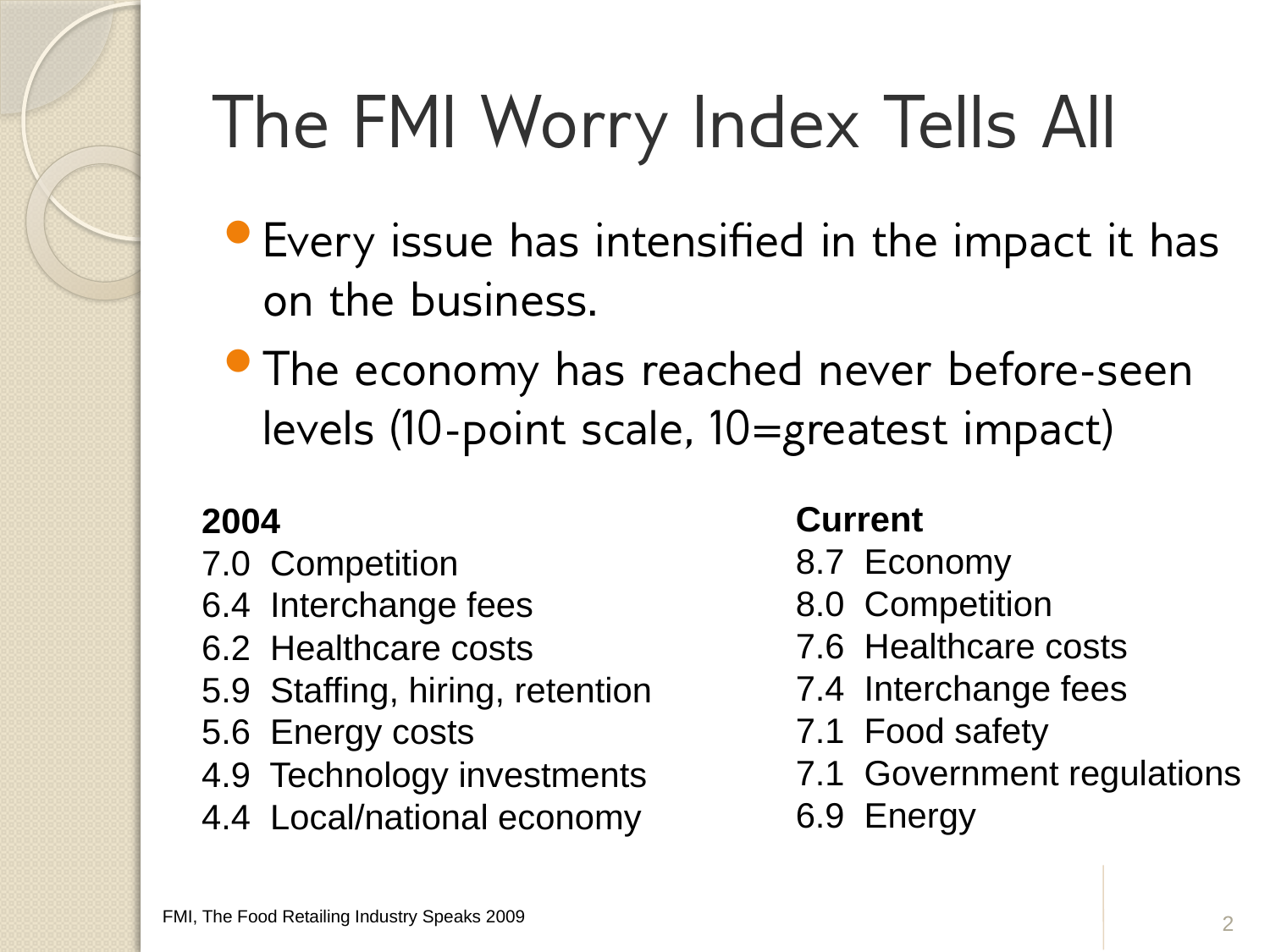

# The FMI Worry Index Tells All
Every issue has intensified in the impact it has on the business.
The economy has reached never before-seen levels (10-point scale, 10=greatest impact)
Current
8.7  Economy
8.0  Competition
7.6  Healthcare costs
7.4  Interchange fees
7.1  Food safety
7.1  Government regulations
6.9  Energy
2004
7.0  Competition
6.4  Interchange fees
6.2  Healthcare costs
5.9  Staffing, hiring, retention
5.6  Energy costs
4.9  Technology investments
4.4  Local/national economy
2
FMI, The Food Retailing Industry Speaks 2009